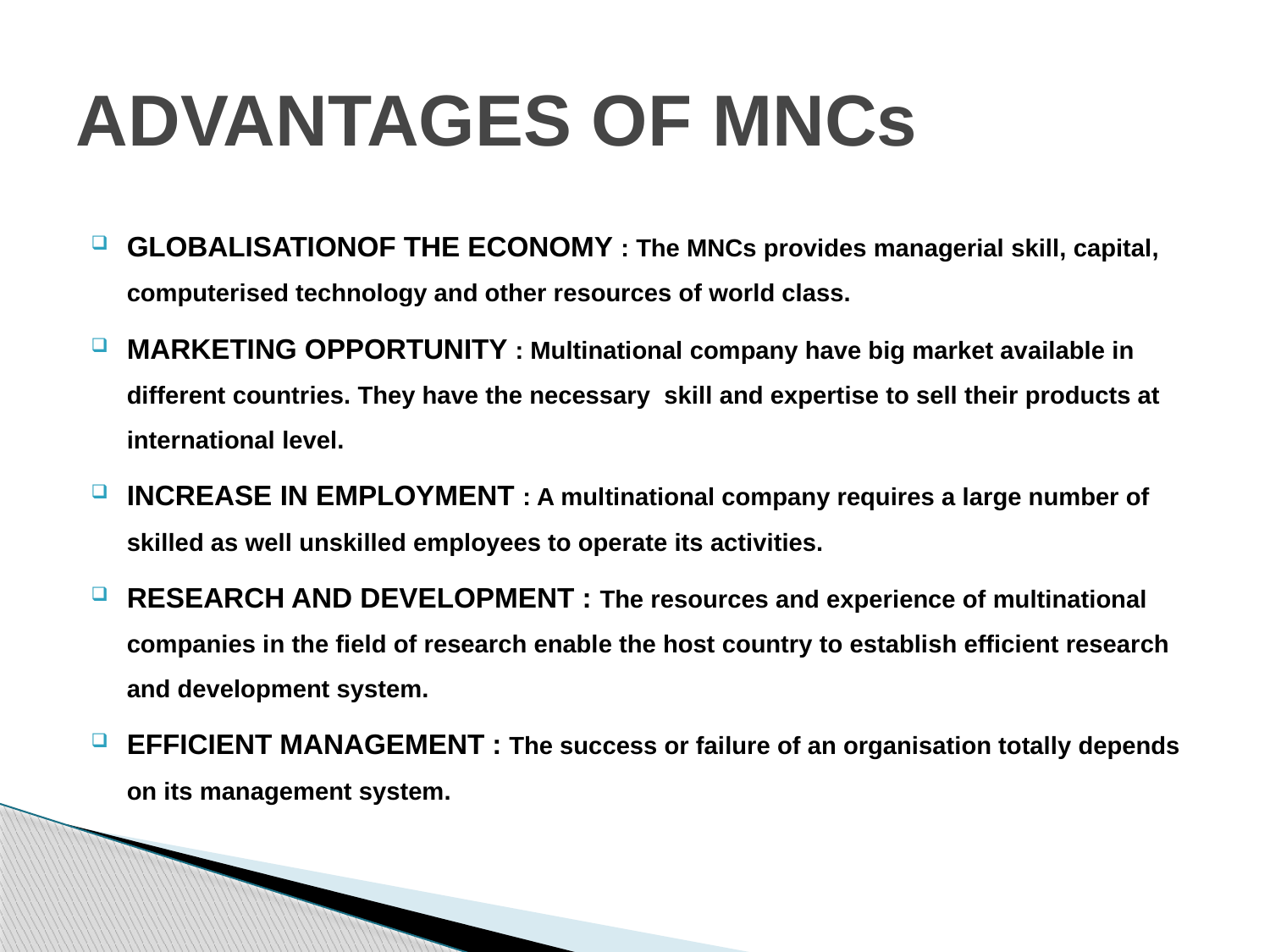

# ADVANTAGES OF MNCs
GLOBALISATIONOF THE ECONOMY : The MNCs provides managerial skill, capital, computerised technology and other resources of world class.
MARKETING OPPORTUNITY : Multinational company have big market available in different countries. They have the necessary  skill and expertise to sell their products at international level.
INCREASE IN EMPLOYMENT : A multinational company requires a large number of skilled as well unskilled employees to operate its activities.
RESEARCH AND DEVELOPMENT : The resources and experience of multinational companies in the field of research enable the host country to establish efficient research and development system.
EFFICIENT MANAGEMENT : The success or failure of an organisation totally depends on its management system.